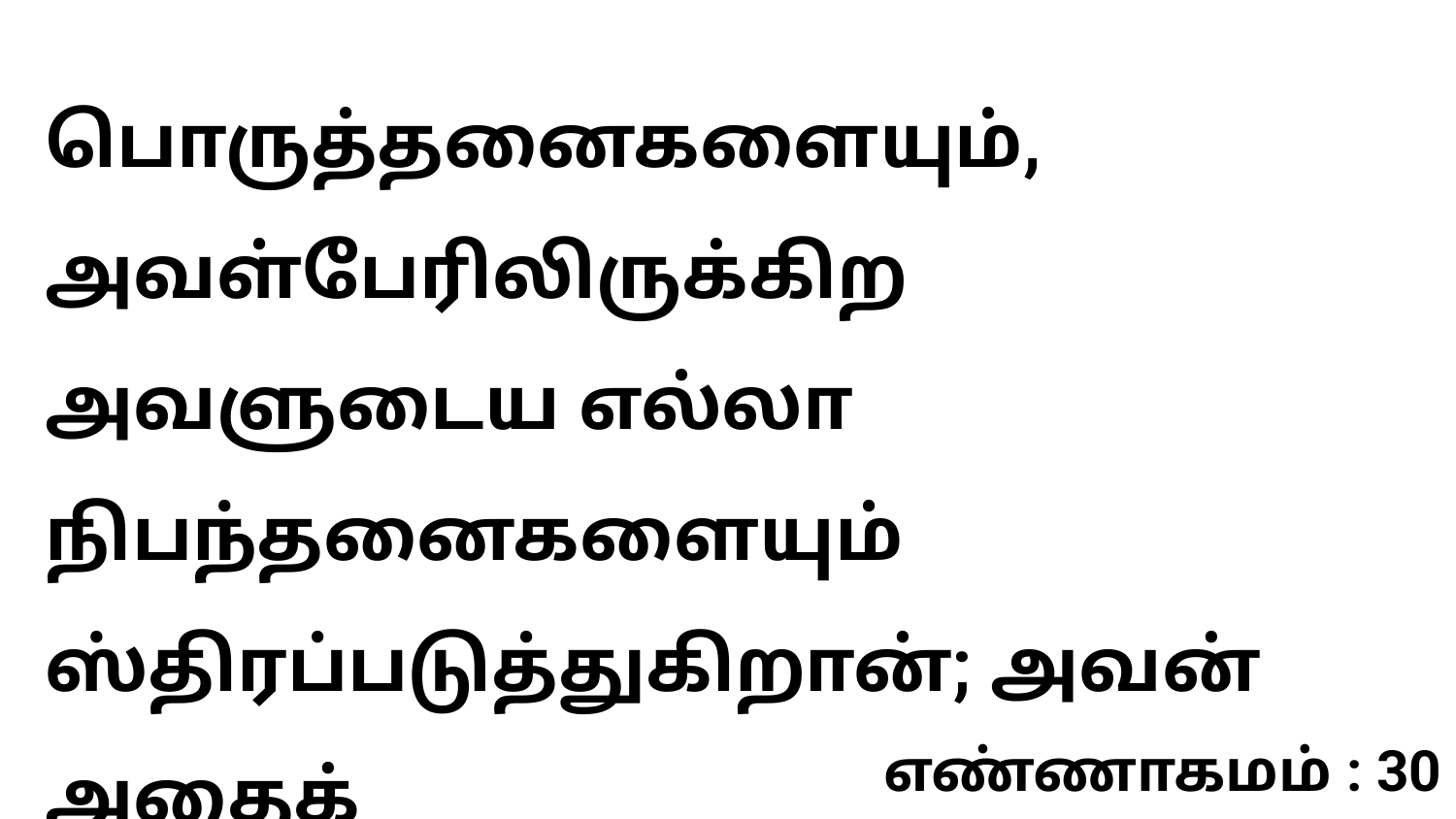

பொருத்தனைகளையும், அவள்பேரிலிருக்கிற அவளுடைய எல்லா நிபந்தனைகளையும் ஸ்திரப்படுத்துகிறான்; அவன் அதைக்
எண்ணாகமம் : 30